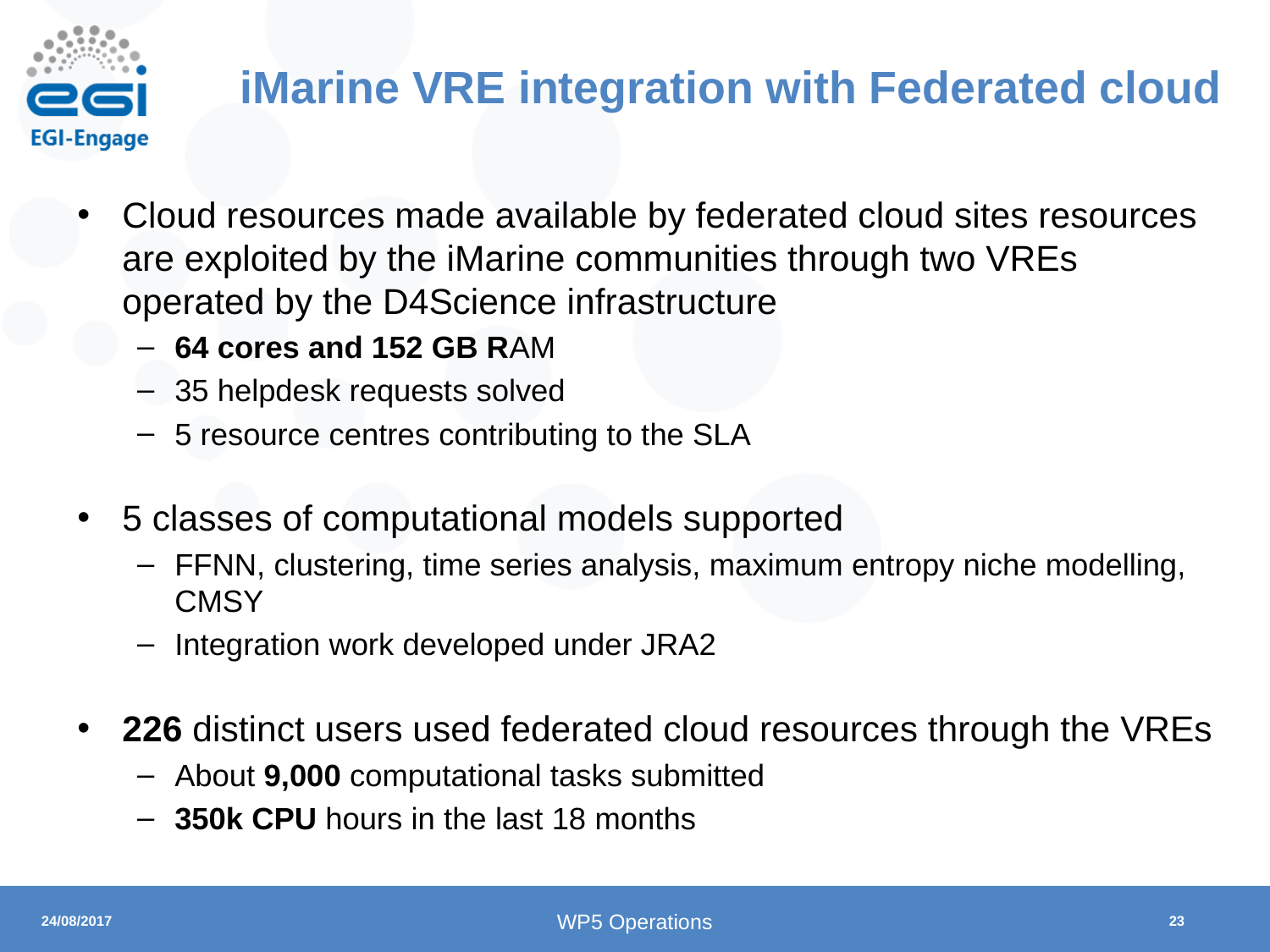

# iMarine VRE integration with Federated cloud
Cloud resources made available by federated cloud sites resources are exploited by the iMarine communities through two VREs operated by the D4Science infrastructure
64 cores and 152 GB RAM
35 helpdesk requests solved
5 resource centres contributing to the SLA
5 classes of computational models supported
FFNN, clustering, time series analysis, maximum entropy niche modelling, CMSY
Integration work developed under JRA2
226 distinct users used federated cloud resources through the VREs
About 9,000 computational tasks submitted
350k CPU hours in the last 18 months

WP5 Operations